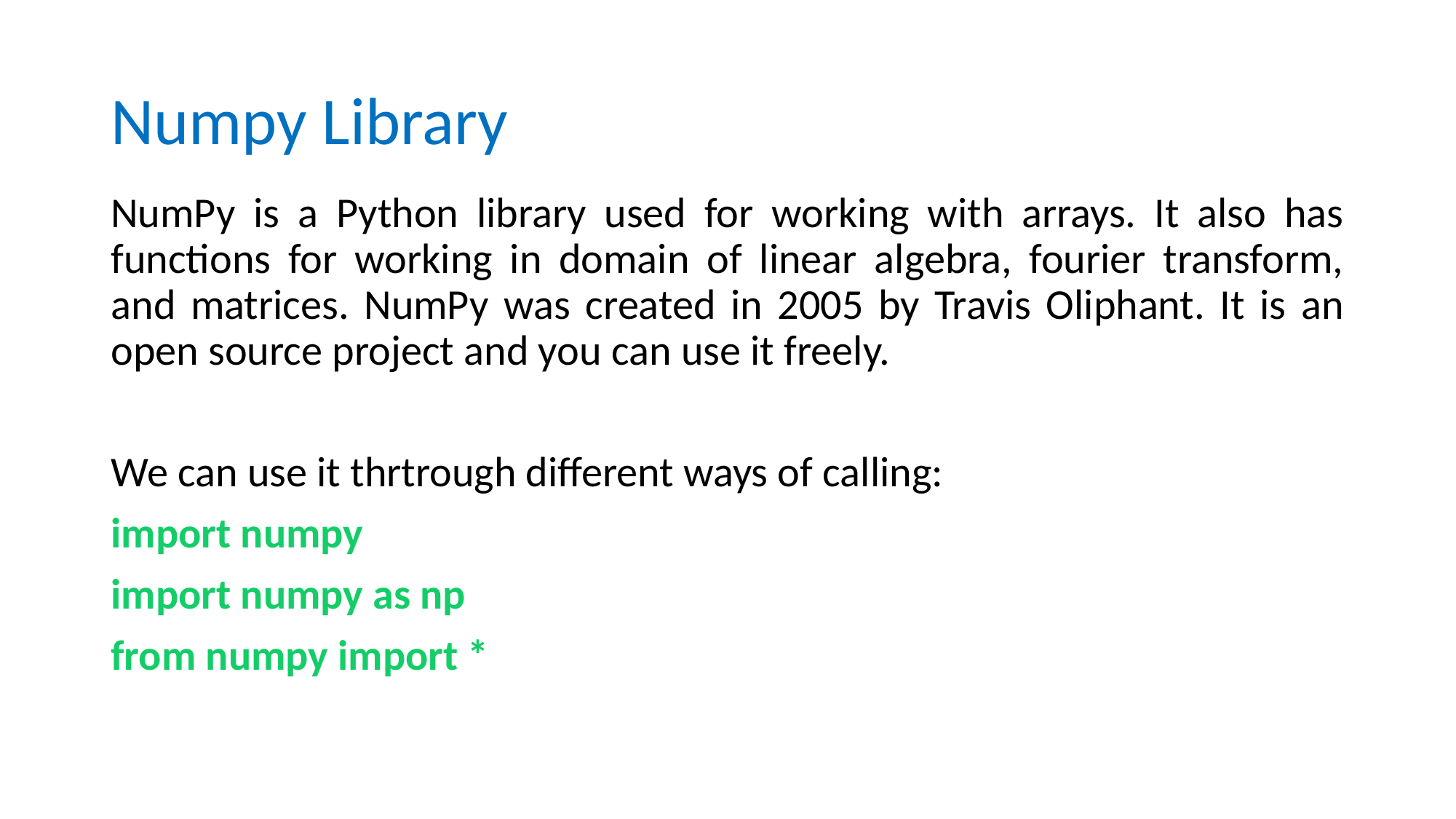

# Numpy Library
NumPy is a Python library used for working with arrays. It also has functions for working in domain of linear algebra, fourier transform, and matrices. NumPy was created in 2005 by Travis Oliphant. It is an open source project and you can use it freely.

We can use it thrtrough different ways of calling:
import numpy
import numpy as np
from numpy import *